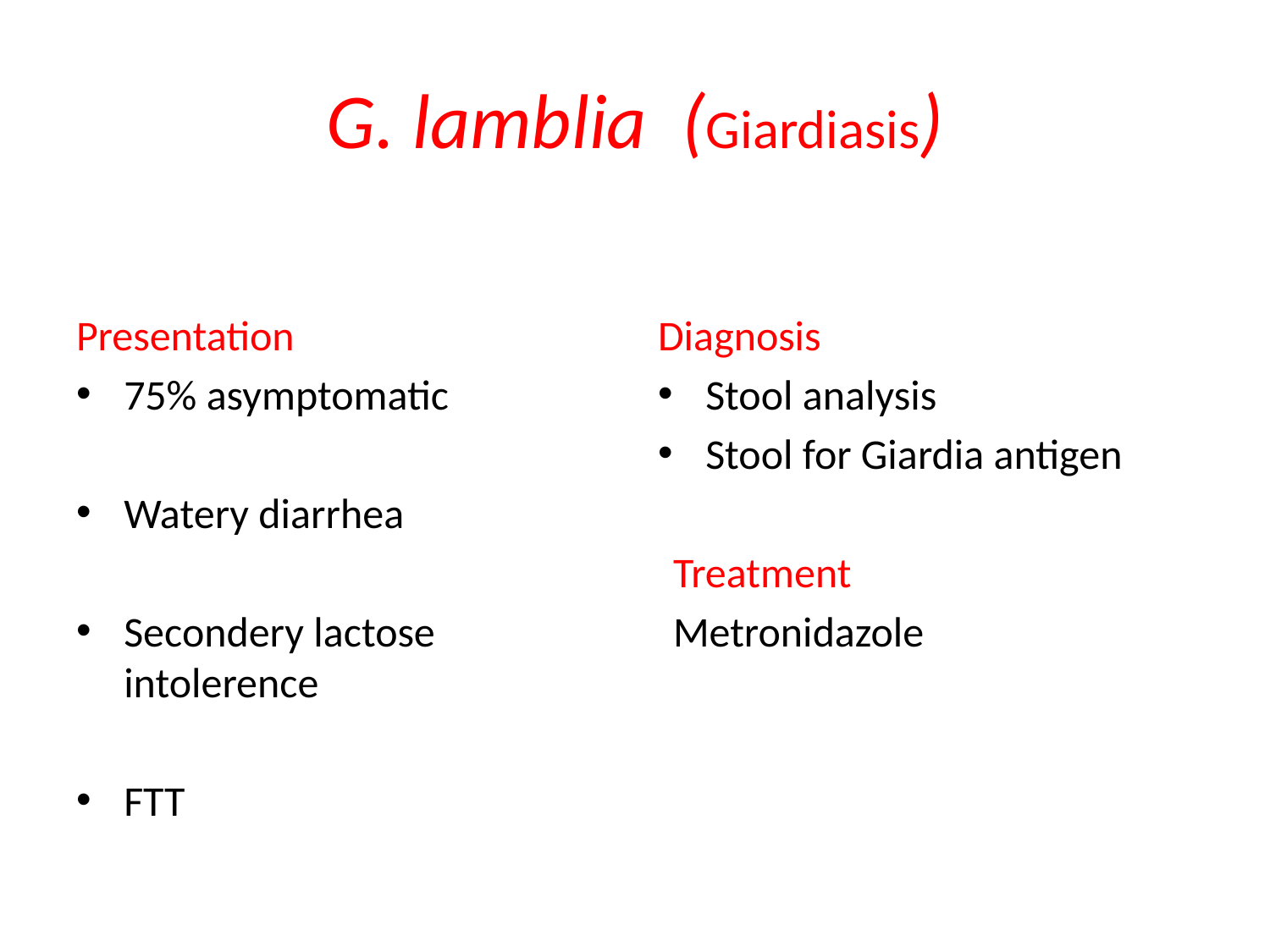

# G. lamblia  (Giardiasis)

Presentation
75% asymptomatic

Watery diarrhea

Secondery lactose intolerence

FTT
Diagnosis
Stool analysis
Stool for Giardia antigen

Treatment
Metronidazole